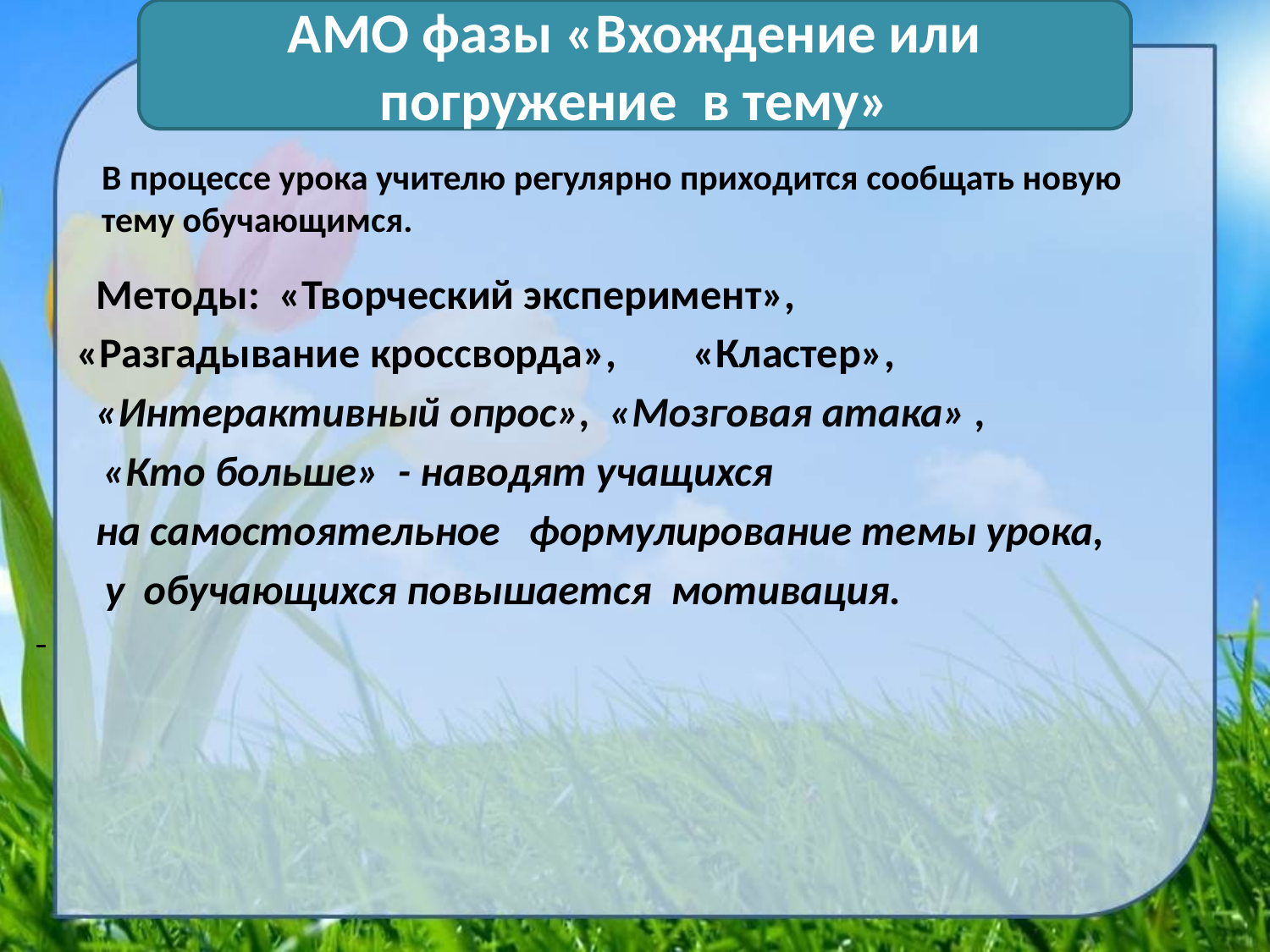

Методы:  «Творческий эксперимент»,
        «Разгадывание кроссворда»,        «Кластер»,
          «Интерактивный опрос»,  «Мозговая атака» ,
           «Кто больше»  - наводят учащихся
          на самостоятельное   формулирование темы урока,
           у  обучающихся повышается  мотивация.

АМО фазы «Вхождение или погружение  в тему»

В процессе урока учителю регулярно приходится сообщать новую тему обучающимся.